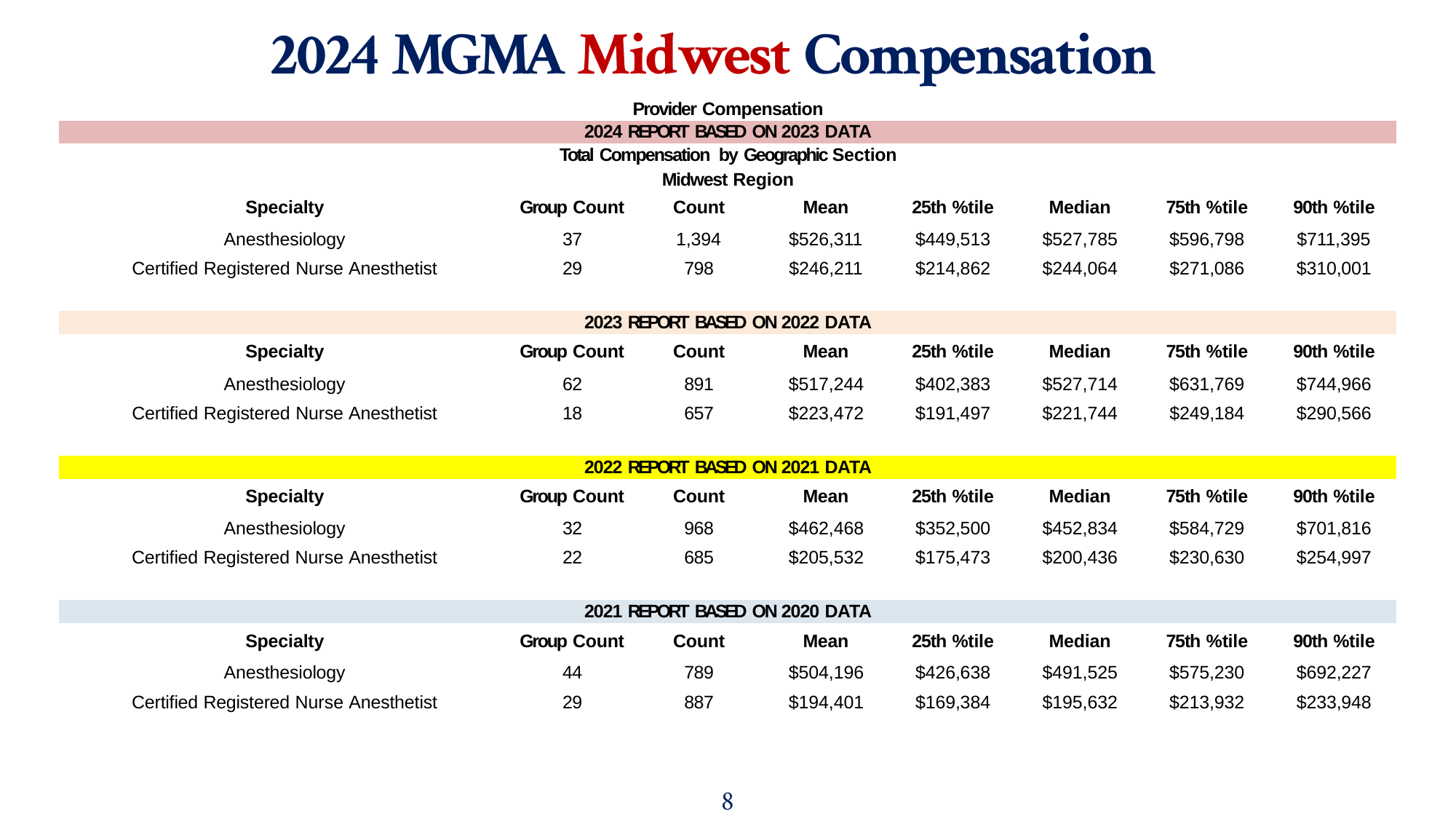

# 2024 MGMA Midwest Compensation
| Provider Compensation |  |  |  |  |  |  |  |
| --- | --- | --- | --- | --- | --- | --- | --- |
| 2024 REPORT BASED ON 2023 DATA |  |  |  |  |  |  |  |
| Total Compensation by Geographic Section |  |  |  |  |  |  |  |
| Midwest Region |  |  |  |  |  |  |  |
| Specialty | Group Count | Count | Mean | 25th %tile | Median | 75th %tile | 90th %tile |
| Anesthesiology | 37 | 1,394 | $526,311 | $449,513 | $527,785 | $596,798 | $711,395 |
| Certified Registered Nurse Anesthetist | 29 | 798 | $246,211 | $214,862 | $244,064 | $271,086 | $310,001 |
| 2023 REPORT BASED ON 2022 DATA |  |  |  |  |  |  |  |
| Specialty | Group Count | Count | Mean | 25th %tile | Median | 75th %tile | 90th %tile |
| Anesthesiology | 62 | 891 | $517,244 | $402,383 | $527,714 | $631,769 | $744,966 |
| Certified Registered Nurse Anesthetist | 18 | 657 | $223,472 | $191,497 | $221,744 | $249,184 | $290,566 |
| 2022 REPORT BASED ON 2021 DATA |  |  |  |  |  |  |  |
| Specialty | Group Count | Count | Mean | 25th %tile | Median | 75th %tile | 90th %tile |
| Anesthesiology | 32 | 968 | $462,468 | $352,500 | $452,834 | $584,729 | $701,816 |
| Certified Registered Nurse Anesthetist | 22 | 685 | $205,532 | $175,473 | $200,436 | $230,630 | $254,997 |
| 2021 REPORT BASED ON 2020 DATA |  |  |  |  |  |  |  |
| Specialty | Group Count | Count | Mean | 25th %tile | Median | 75th %tile | 90th %tile |
| Anesthesiology | 44 | 789 | $504,196 | $426,638 | $491,525 | $575,230 | $692,227 |
| Certified Registered Nurse Anesthetist | 29 | 887 | $194,401 | $169,384 | $195,632 | $213,932 | $233,948 |
8